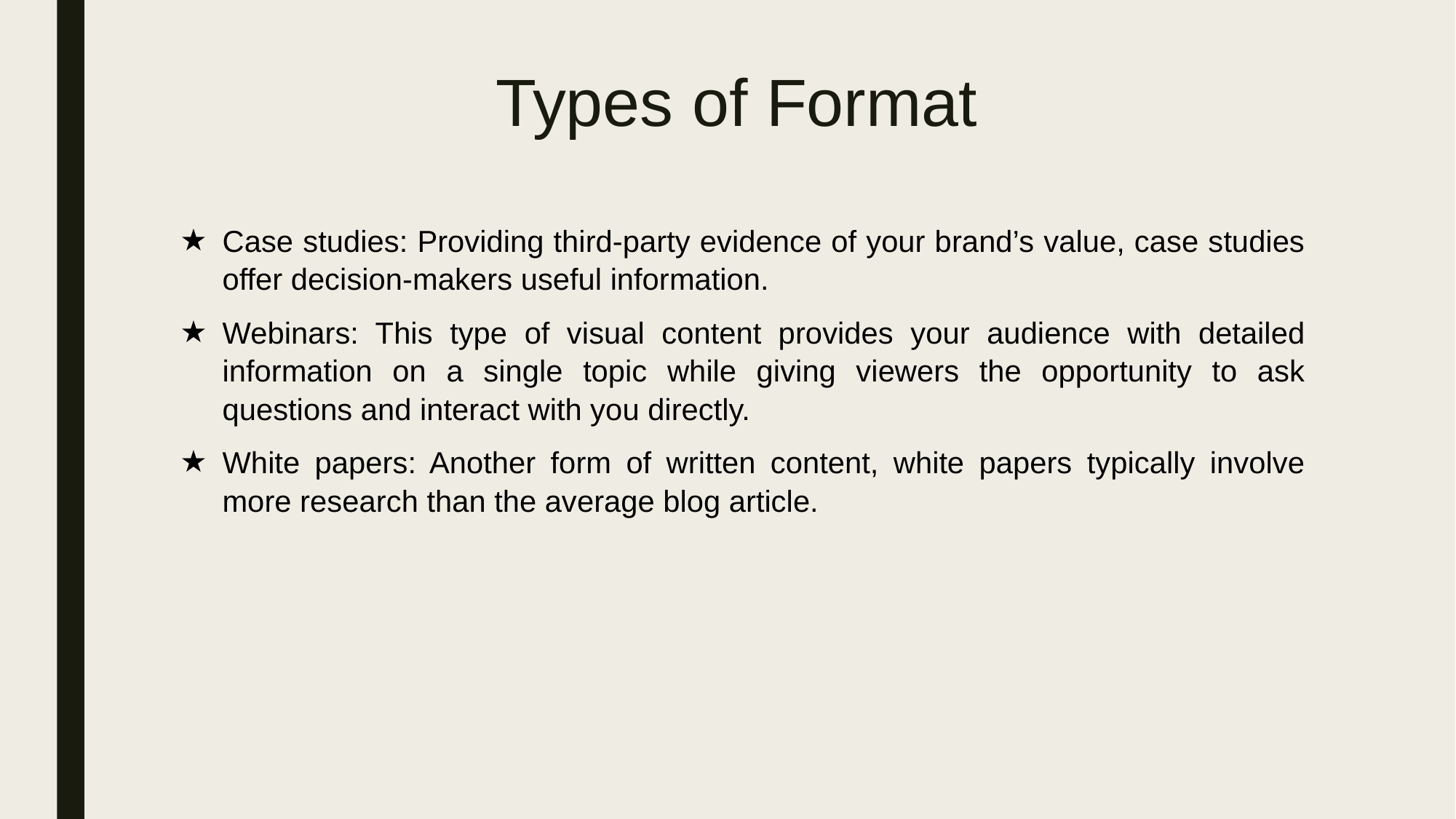

# Types of Format

Case studies: Providing third-party evidence of your brand’s value, case studies offer decision-makers useful information.
Webinars: This type of visual content provides your audience with detailed information on a single topic while giving viewers the opportunity to ask questions and interact with you directly.
White papers: Another form of written content, white papers typically involve more research than the average blog article.